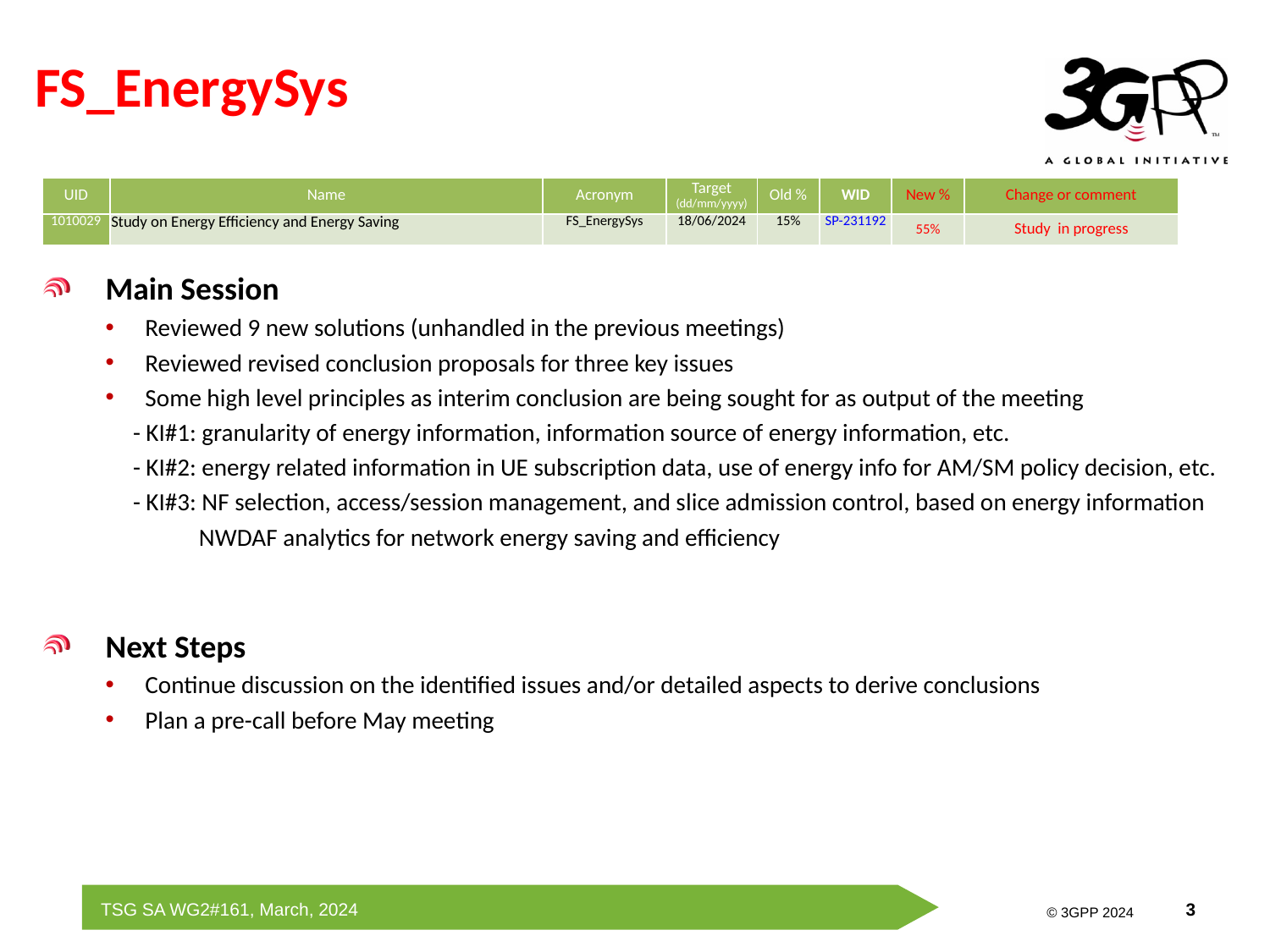

# FS_EnergySys
| UID | Name | Acronym | Target (dd/mm/yyyy) | Old % | WID | New % | Change or comment |
| --- | --- | --- | --- | --- | --- | --- | --- |
| 1010029 | Study on Energy Efficiency and Energy Saving | FS\_EnergySys | 18/06/2024 | 15% | SP-231192 | 55% | Study in progress |
Main Session
Reviewed 9 new solutions (unhandled in the previous meetings)
Reviewed revised conclusion proposals for three key issues
Some high level principles as interim conclusion are being sought for as output of the meeting
     - KI#1: granularity of energy information, information source of energy information, etc.
     - KI#2: energy related information in UE subscription data, use of energy info for AM/SM policy decision, etc.
     - KI#3: NF selection, access/session management, and slice admission control, based on energy information
                 NWDAF analytics for network energy saving and efficiency

Next Steps
Continue discussion on the identified issues and/or detailed aspects to derive conclusions
Plan a pre-call before May meeting